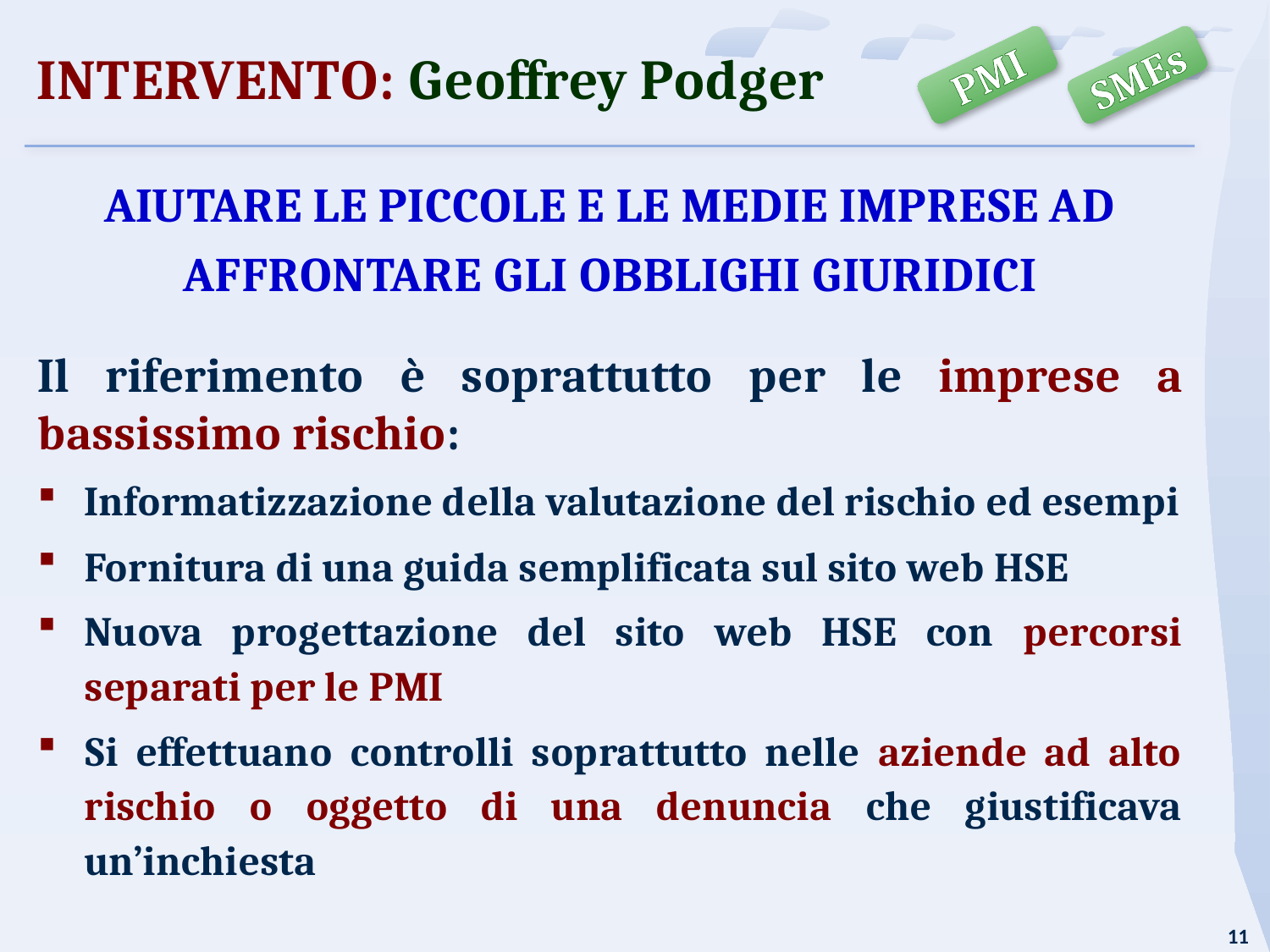

INTERVENTO: Geoffrey Podger
PMI
SMEs
AIUTARE LE PICCOLE E LE MEDIE IMPRESE AD AFFRONTARE GLI OBBLIGHI GIURIDICI

Il riferimento è soprattutto per le imprese a bassissimo rischio:
Informatizzazione della valutazione del rischio ed esempi
Fornitura di una guida semplificata sul sito web HSE
Nuova progettazione del sito web HSE con percorsi separati per le PMI
Si effettuano controlli soprattutto nelle aziende ad alto rischio o oggetto di una denuncia che giustificava un’inchiesta